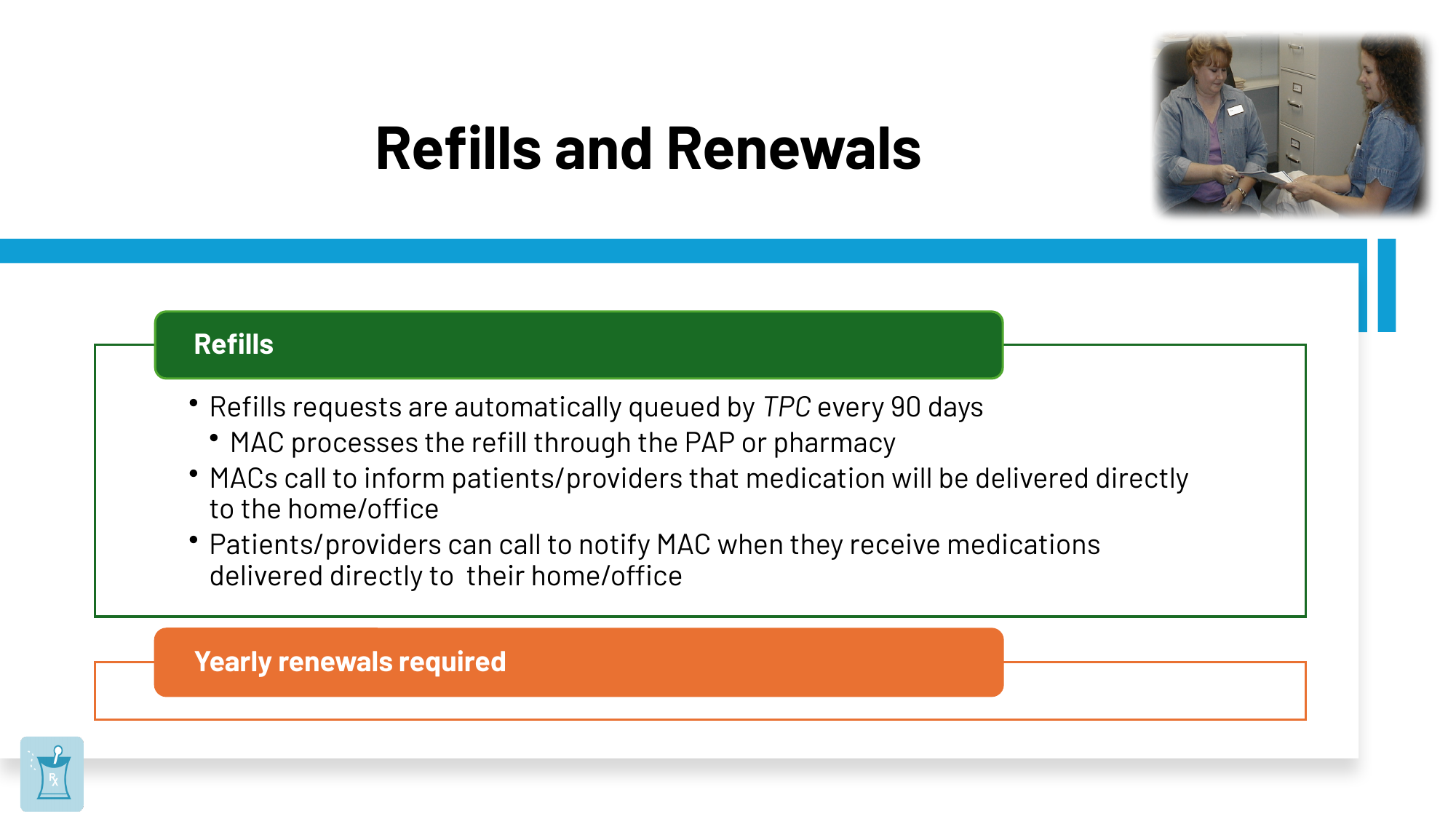

# Refills and Renewals

Refills requests are automatically queued by TPC every 90 days
MAC processes the refill through the PAP or pharmacy
MACs call to inform patients/providers that medication will be delivered directly to the home/office
Patients/providers can call to notify MAC when they receive medications delivered directly to  their home/office
Refills
Yearly renewals required